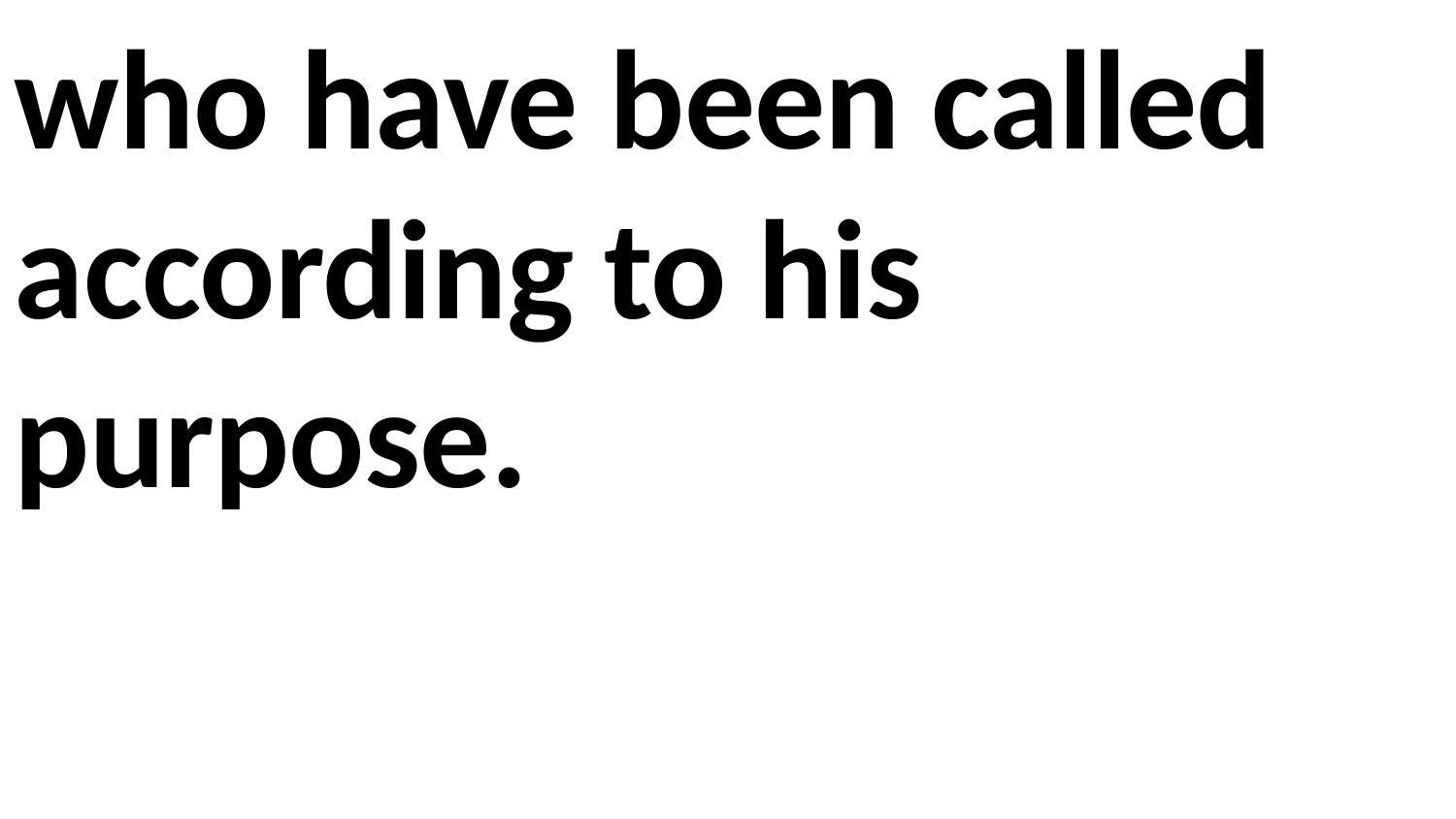

who have been called according to his purpose.